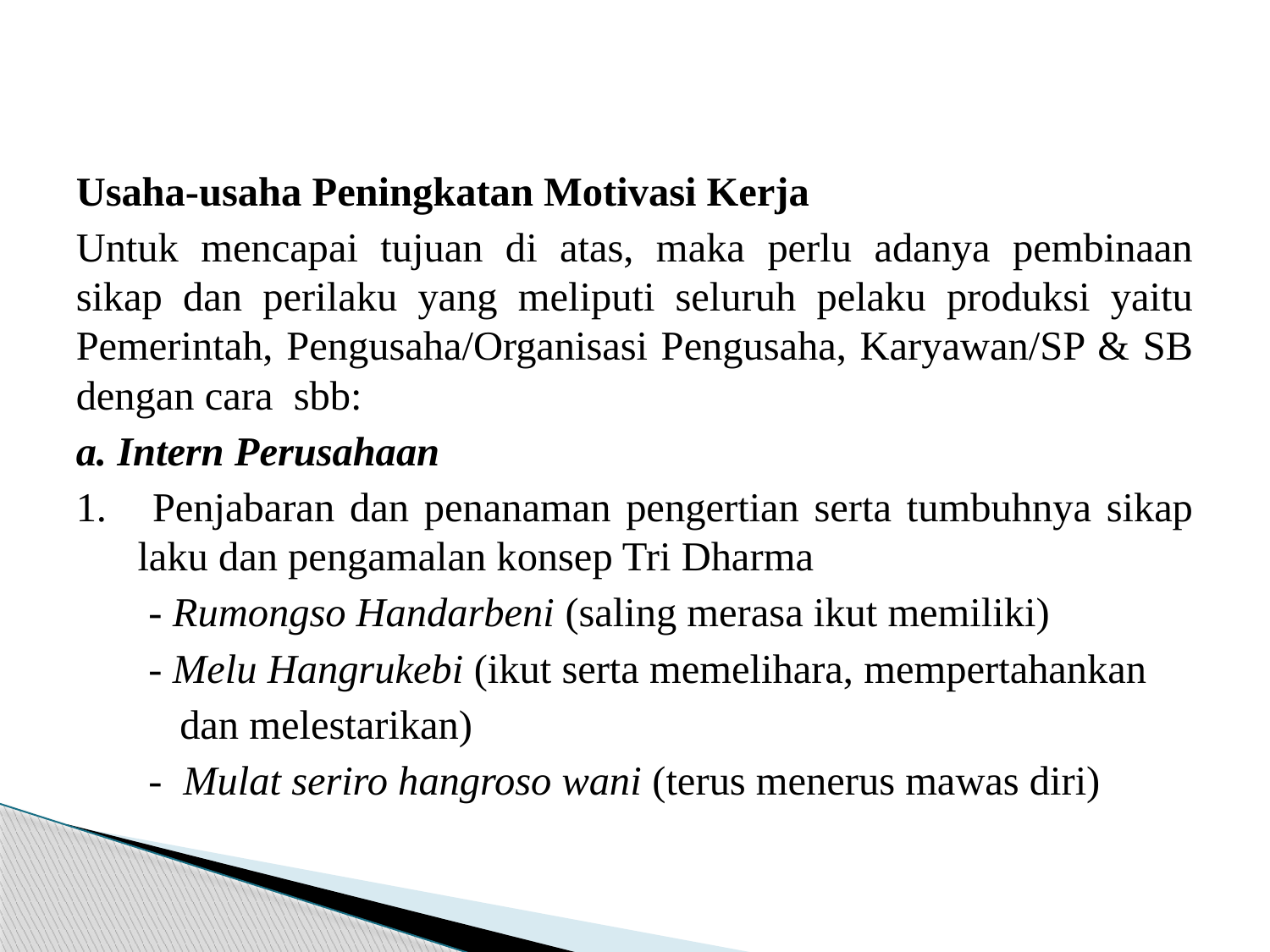

#
Usaha-usaha Peningkatan Motivasi Kerja
Untuk mencapai tujuan di atas, maka perlu adanya pembinaan sikap dan perilaku yang meliputi seluruh pelaku produksi yaitu Pemerintah, Pengusaha/Organisasi Pengusaha, Karyawan/SP & SB dengan cara  sbb:
a. Intern Perusahaan
1.   Penjabaran dan penanaman pengertian serta tumbuhnya sikap laku dan pengamalan konsep Tri Dharma
       - Rumongso Handarbeni (saling merasa ikut memiliki)
       - Melu Hangrukebi (ikut serta memelihara, mempertahankan
          dan melestarikan)
       -  Mulat seriro hangroso wani (terus menerus mawas diri)